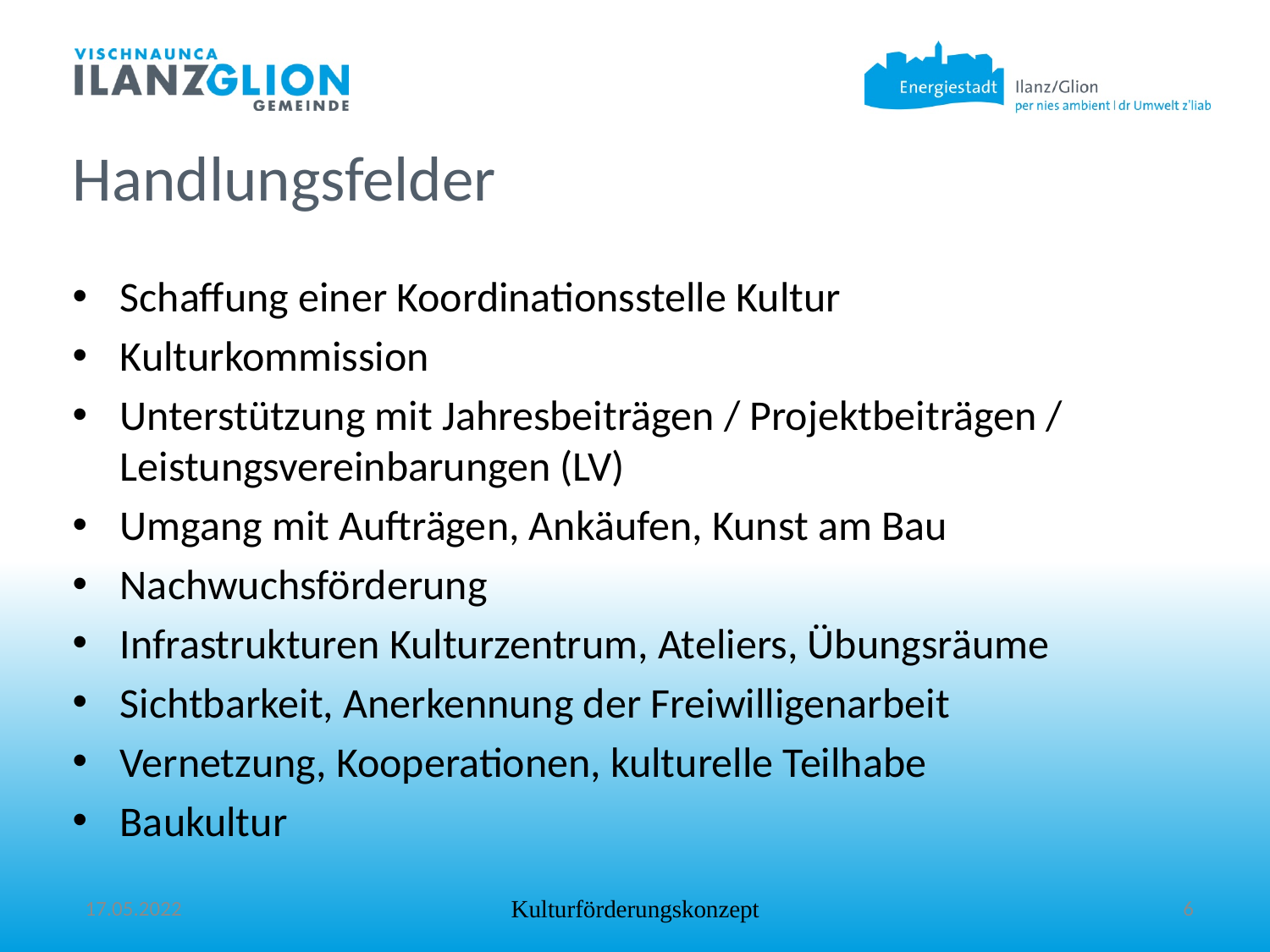

Handlungsfelder
Schaffung einer Koordinationsstelle Kultur
Kulturkommission
Unterstützung mit Jahresbeiträgen / Projektbeiträgen / Leistungsvereinbarungen (LV)
Umgang mit Aufträgen, Ankäufen, Kunst am Bau
Nachwuchsförderung
Infrastrukturen Kulturzentrum, Ateliers, Übungsräume
Sichtbarkeit, Anerkennung der Freiwilligenarbeit
Vernetzung, Kooperationen, kulturelle Teilhabe
Baukultur

17.05.2022
Kulturförderungskonzept
6